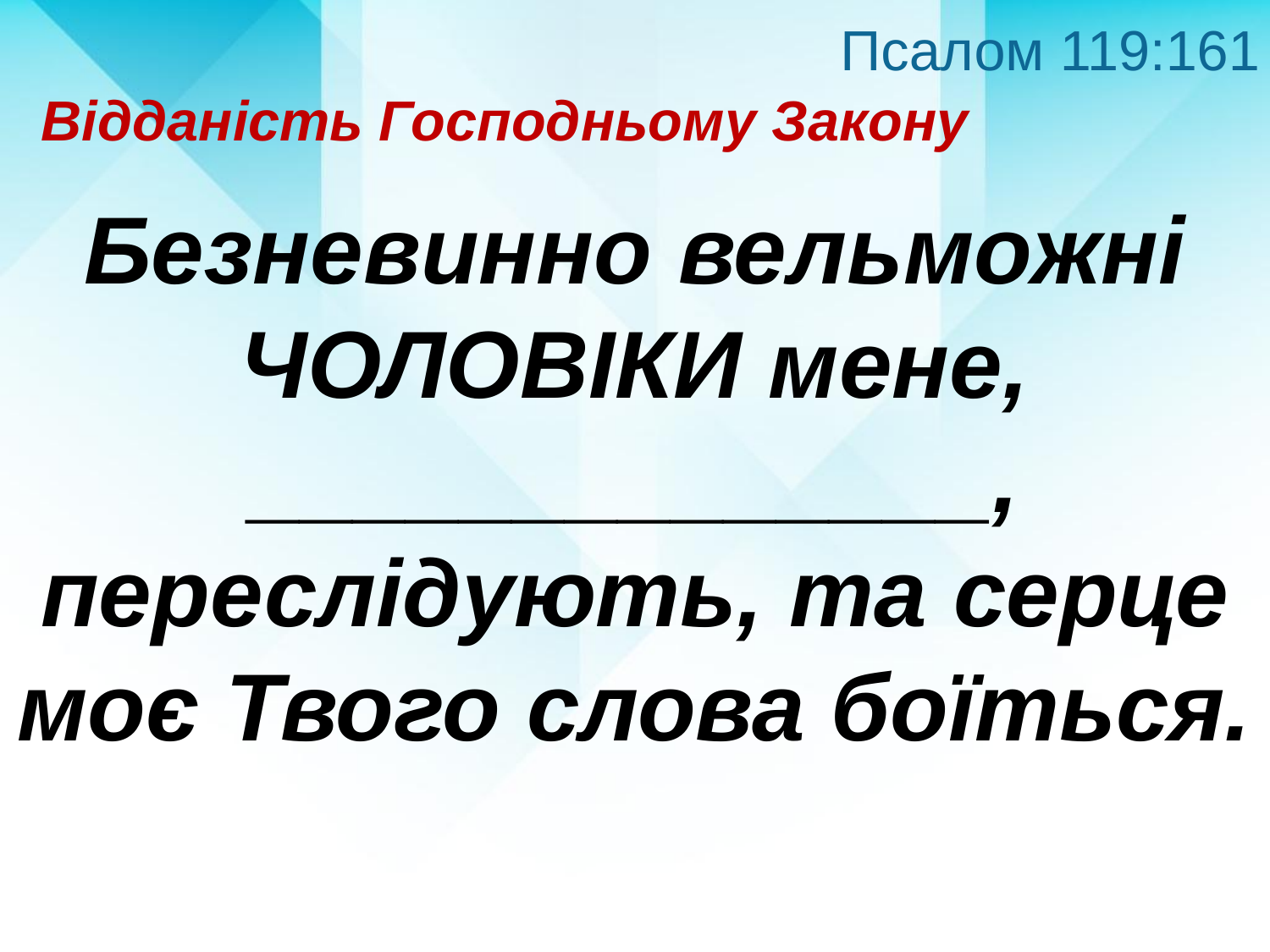

Псалом 119:161

Відданість Господньому Закону

Безневинно вельможні ЧОЛОВІКИ мене, ______________, переслідують, та серце моє Твого слова боїться.